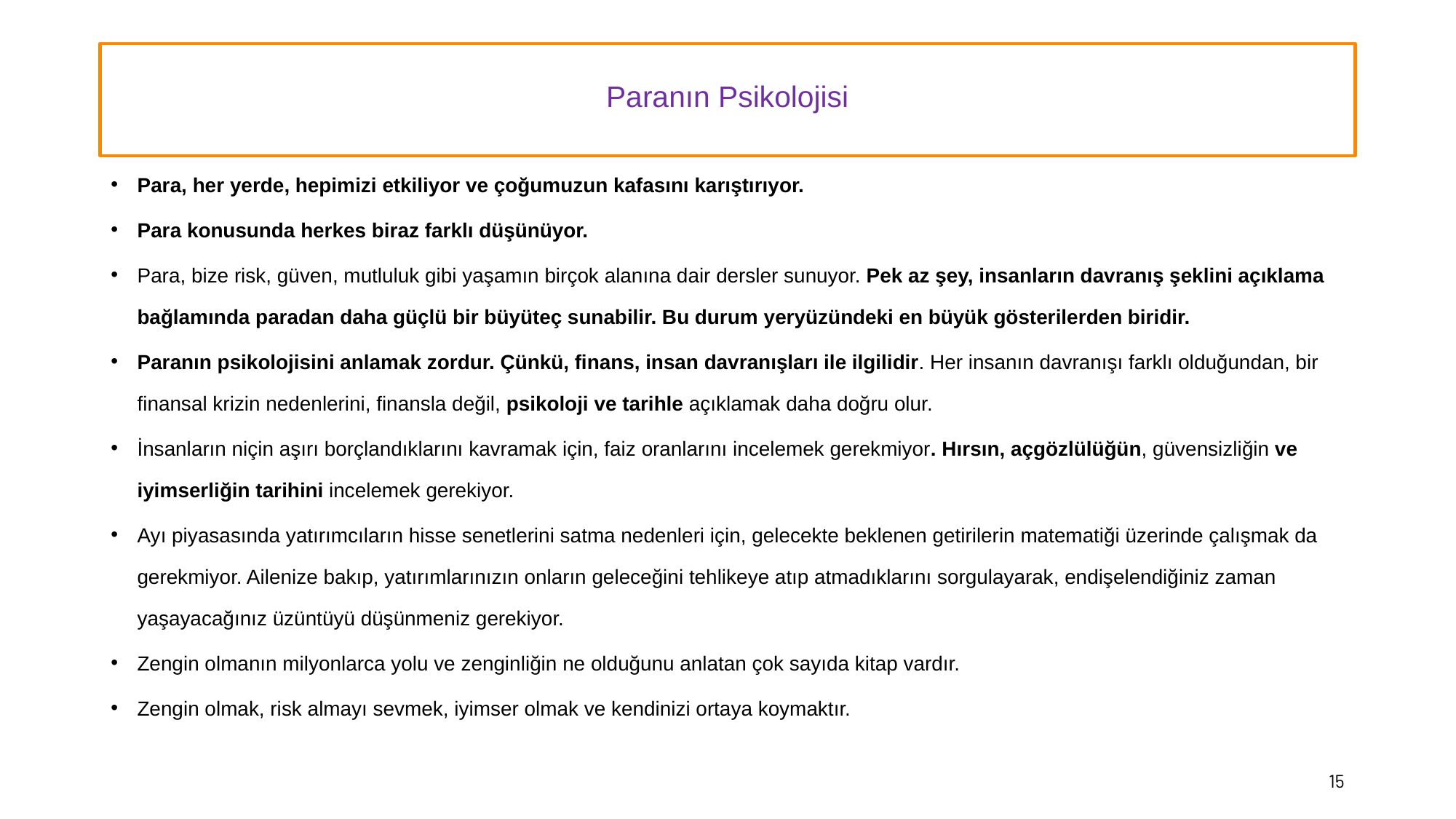

# Paranın Psikolojisi
Para, her yerde, hepimizi etkiliyor ve çoğumuzun kafasını karıştırıyor.
Para konusunda herkes biraz farklı düşünüyor.
Para, bize risk, güven, mutluluk gibi yaşamın birçok alanına dair dersler sunuyor. Pek az şey, insanların davranış şeklini açıklama bağlamında paradan daha güçlü bir büyüteç sunabilir. Bu durum yeryüzündeki en büyük gösterilerden biridir.
Paranın psikolojisini anlamak zordur. Çünkü, finans, insan davranışları ile ilgilidir. Her insanın davranışı farklı olduğundan, bir finansal krizin nedenlerini, finansla değil, psikoloji ve tarihle açıklamak daha doğru olur.
İnsanların niçin aşırı borçlandıklarını kavramak için, faiz oranlarını incelemek gerekmiyor. Hırsın, açgözlülüğün, güvensizliğin ve iyimserliğin tarihini incelemek gerekiyor.
Ayı piyasasında yatırımcıların hisse senetlerini satma nedenleri için, gelecekte beklenen getirilerin matematiği üzerinde çalışmak da gerekmiyor. Ailenize bakıp, yatırımlarınızın onların geleceğini tehlikeye atıp atmadıklarını sorgulayarak, endişelendiğiniz zaman yaşayacağınız üzüntüyü düşünmeniz gerekiyor.
Zengin olmanın milyonlarca yolu ve zenginliğin ne olduğunu anlatan çok sayıda kitap vardır.
Zengin olmak, risk almayı sevmek, iyimser olmak ve kendinizi ortaya koymaktır.

15